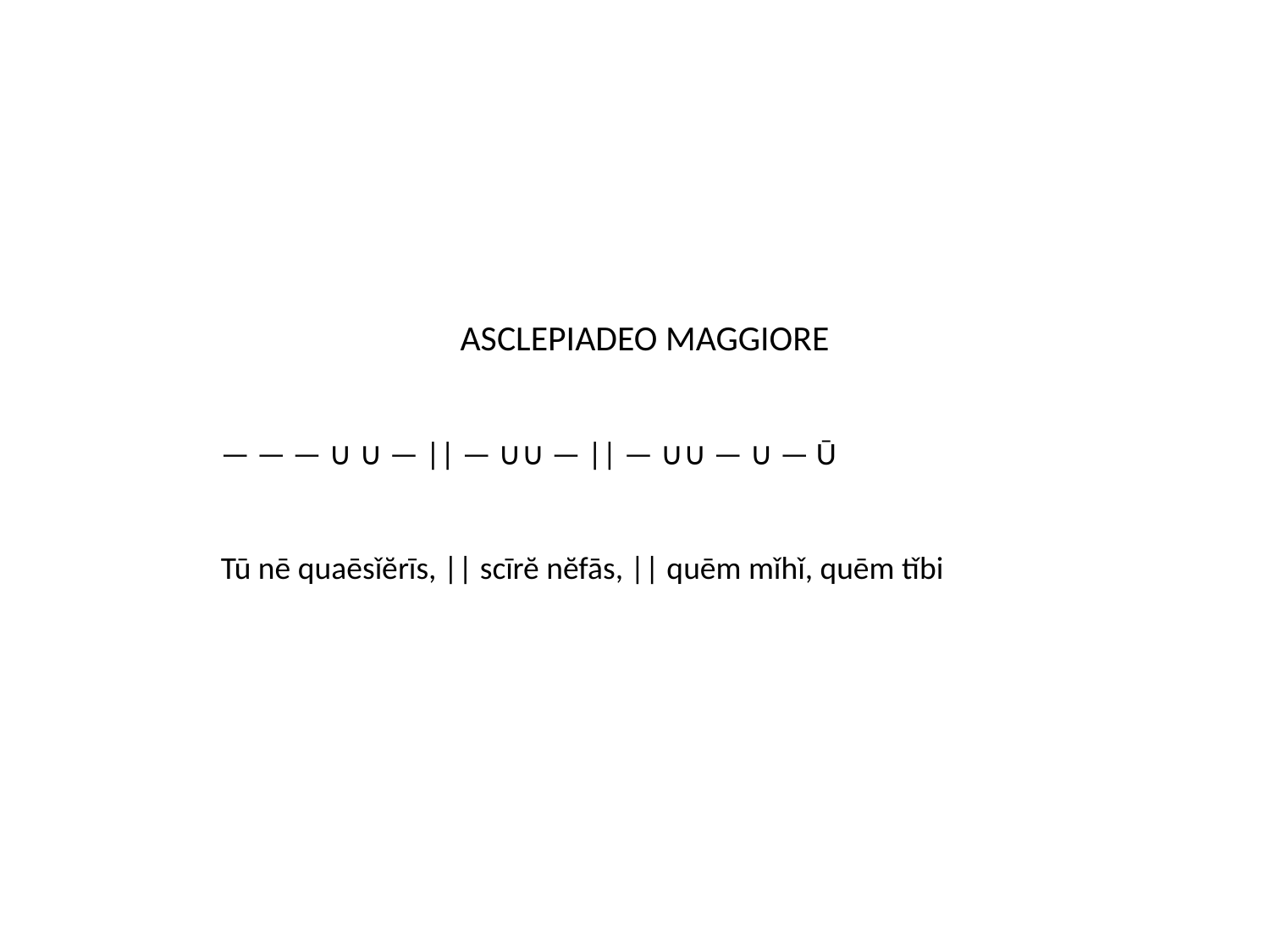

Asclepiadeo maggiore

— — — ∪ ∪ — || — ∪∪ — || — ∪∪ — ∪ — Ū

Tū nē quaēsǐĕrīs, || scīrĕ nĕfās, || quēm mǐhǐ, quēm tǐbi